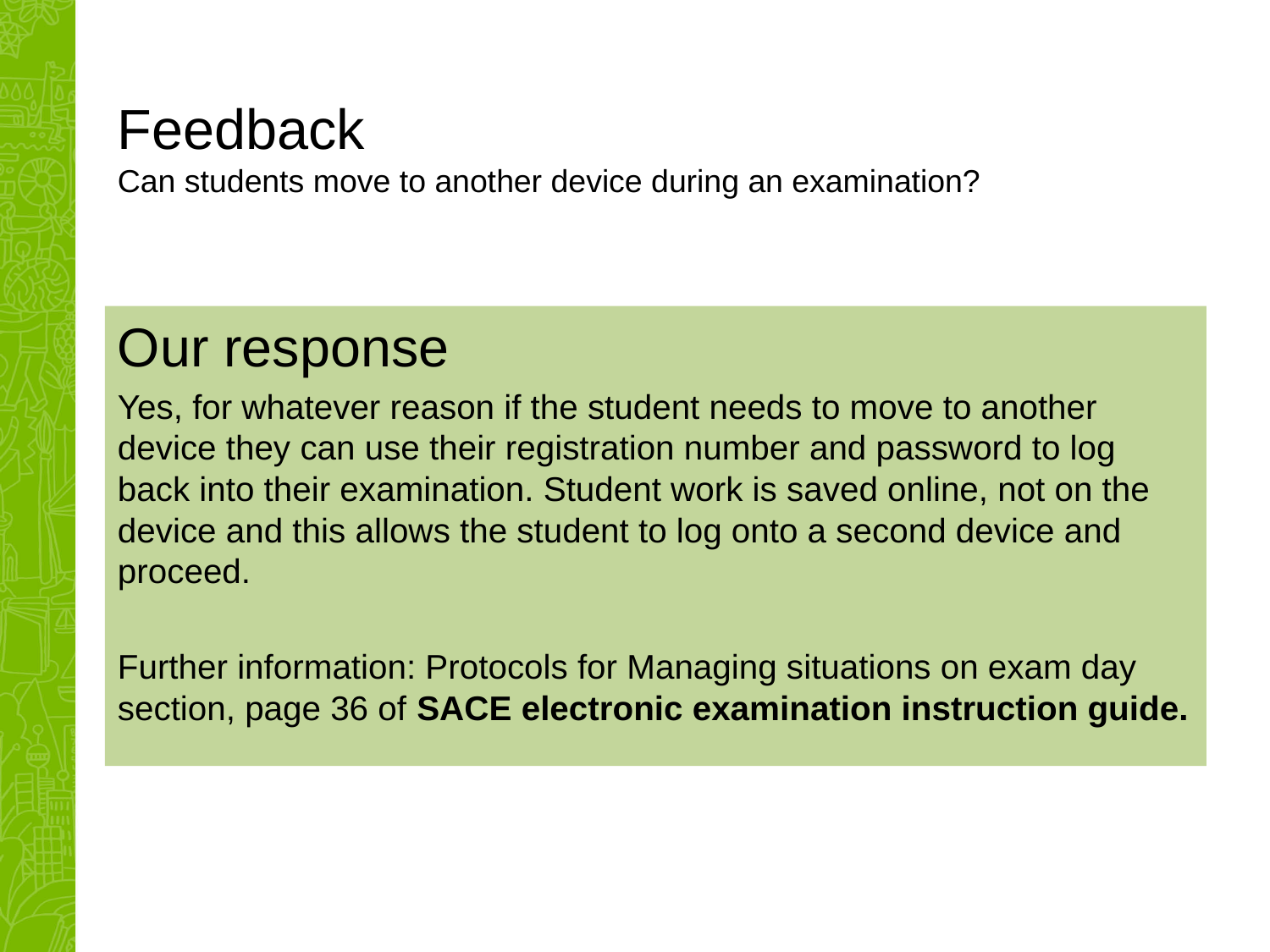

# Feedback   Can students move to another device during an examination?
Our response
Yes, for whatever reason if the student needs to move to another device they can use their registration number and password to log back into their examination. Student work is saved online, not on the device and this allows the student to log onto a second device and proceed.

Further information: Protocols for Managing situations on exam day section, page 36 of SACE electronic examination instruction guide.